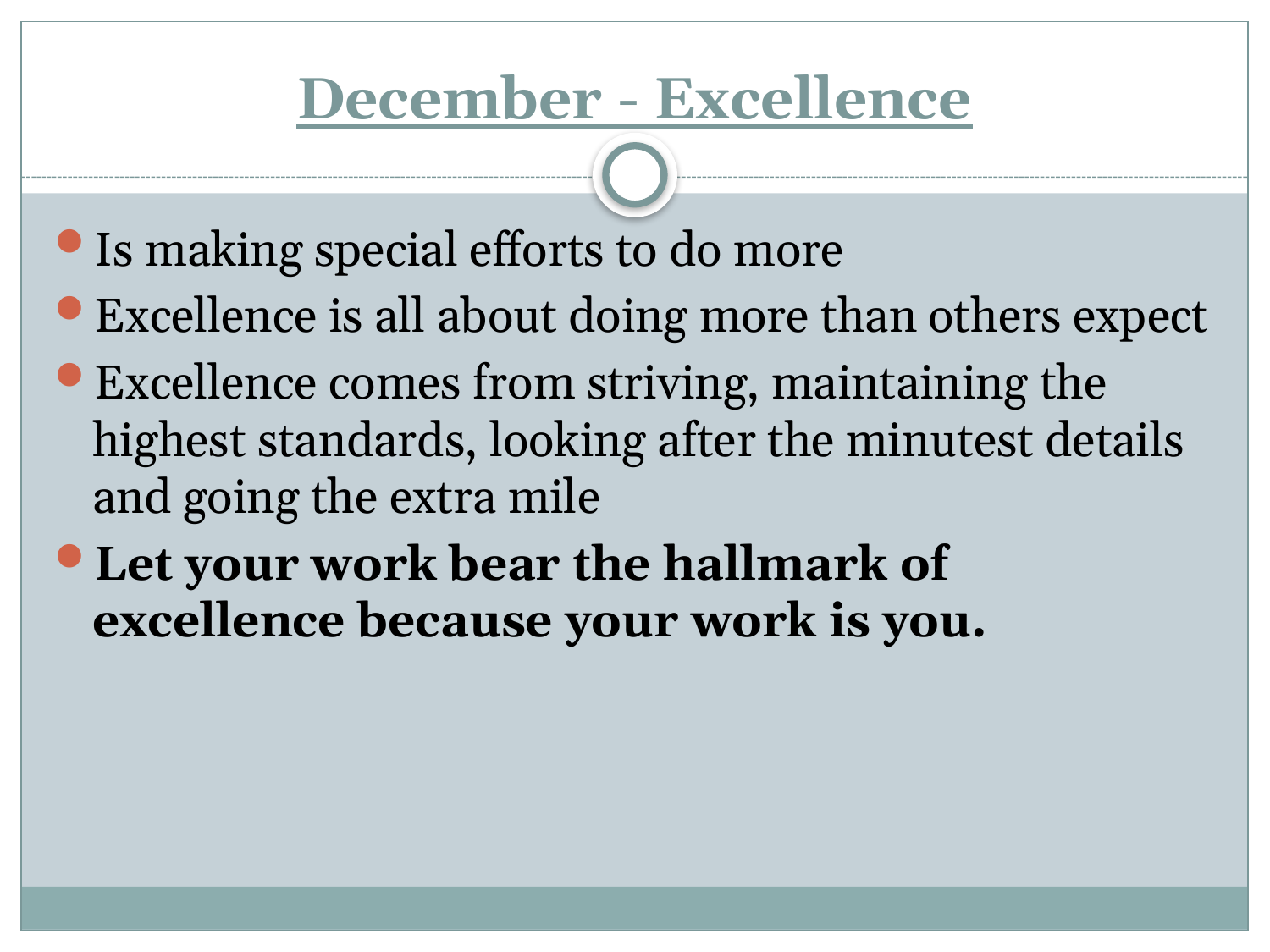

# December - Excellence
Is making special efforts to do more
Excellence is all about doing more than others expect
Excellence comes from striving, maintaining the highest standards, looking after the minutest details and going the extra mile
Let your work bear the hallmark of excellence because your work is you.